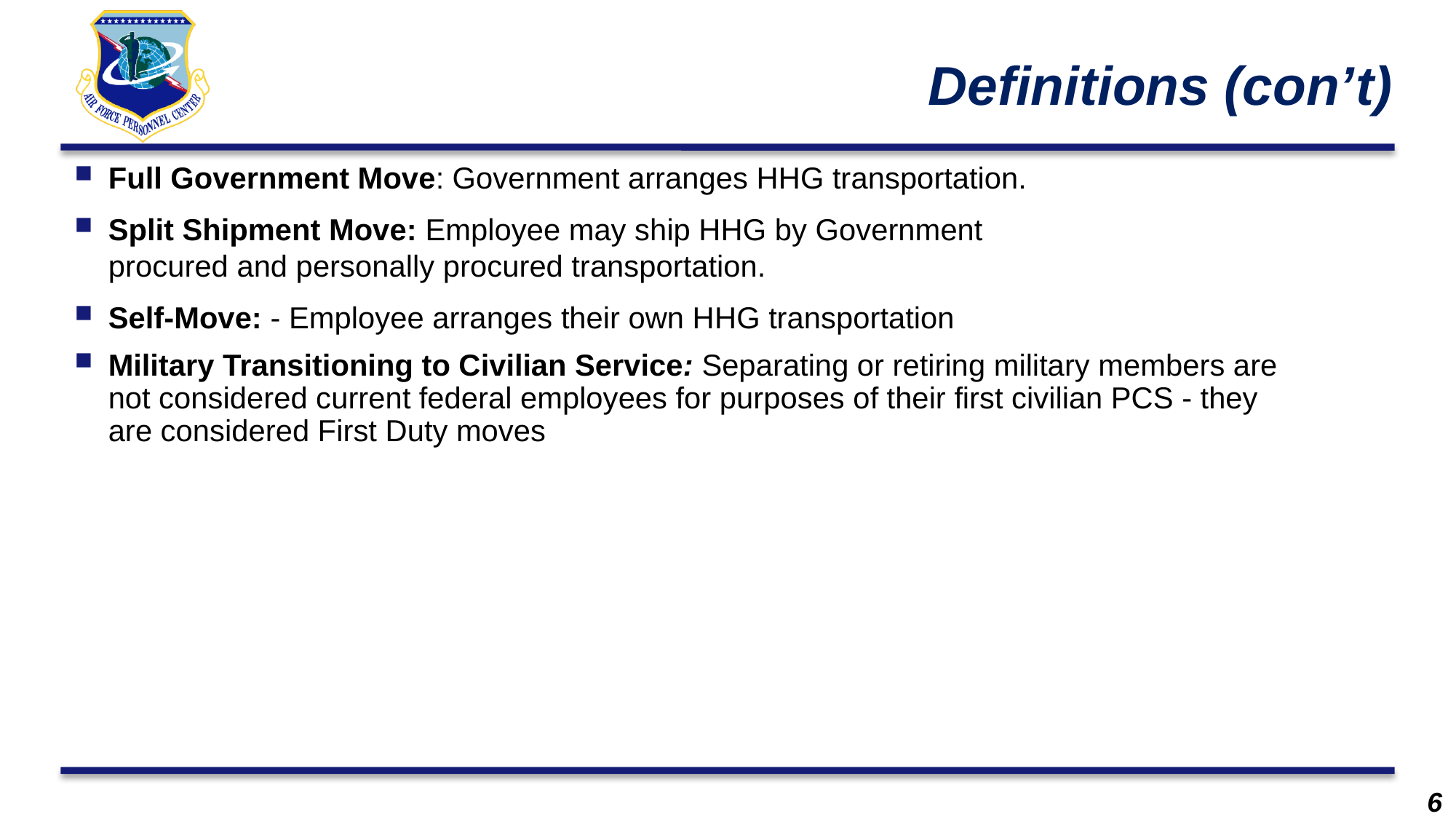

# Definitions (con’t)
Full Government Move: Government arranges HHG transportation.
Split Shipment Move: Employee may ship HHG by Government procured and personally procured transportation.
Self-Move: - Employee arranges their own HHG transportation
Military Transitioning to Civilian Service: Separating or retiring military members are not considered current federal employees for purposes of their first civilian PCS - they are considered First Duty moves

6